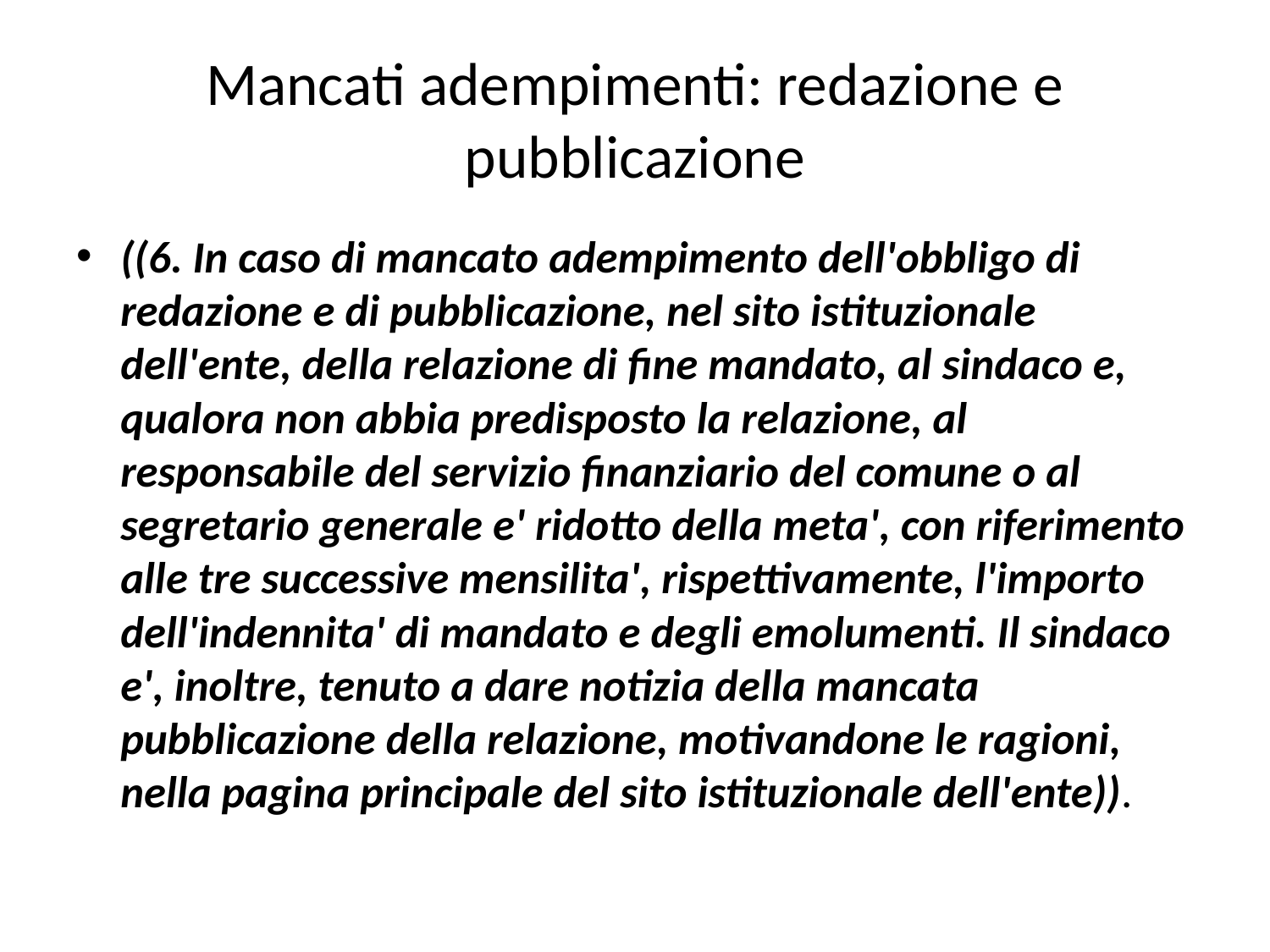

# Mancati adempimenti: redazione e pubblicazione
((6. In caso di mancato adempimento dell'obbligo di redazione e di pubblicazione, nel sito istituzionale dell'ente, della relazione di fine mandato, al sindaco e, qualora non abbia predisposto la relazione, al responsabile del servizio finanziario del comune o al segretario generale e' ridotto della meta', con riferimento alle tre successive mensilita', rispettivamente, l'importo dell'indennita' di mandato e degli emolumenti. Il sindaco e', inoltre, tenuto a dare notizia della mancata pubblicazione della relazione, motivandone le ragioni, nella pagina principale del sito istituzionale dell'ente)).